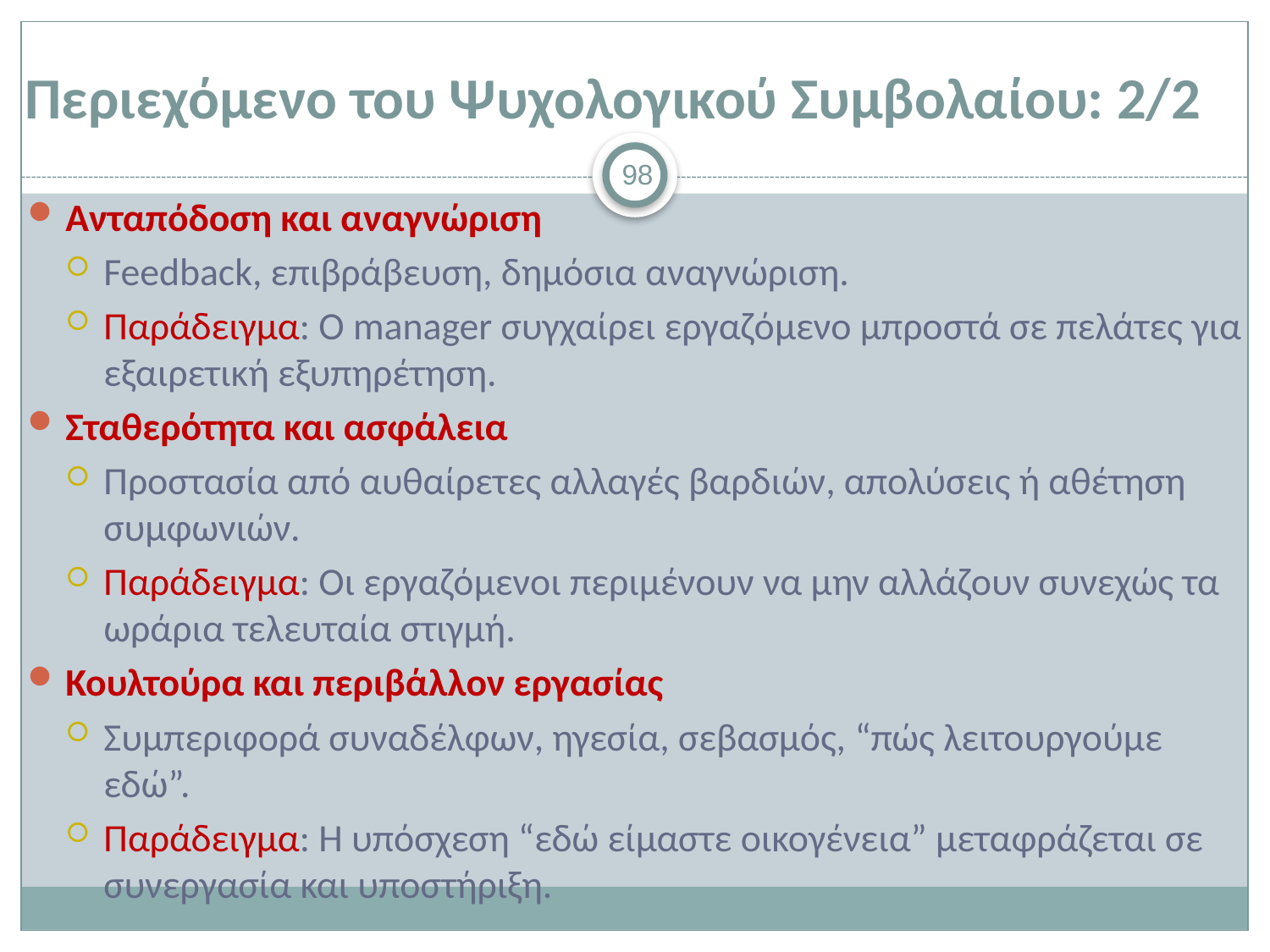

# Περιεχόμενο του Ψυχολογικού Συμβολαίου: 2/2
98
Ανταπόδοση και αναγνώριση
Feedback, επιβράβευση, δημόσια αναγνώριση.
Παράδειγμα: Ο manager συγχαίρει εργαζόμενο μπροστά σε πελάτες για εξαιρετική εξυπηρέτηση.
Σταθερότητα και ασφάλεια
Προστασία από αυθαίρετες αλλαγές βαρδιών, απολύσεις ή αθέτηση συμφωνιών.
Παράδειγμα: Οι εργαζόμενοι περιμένουν να μην αλλάζουν συνεχώς τα ωράρια τελευταία στιγμή.
Κουλτούρα και περιβάλλον εργασίας
Συμπεριφορά συναδέλφων, ηγεσία, σεβασμός, “πώς λειτουργούμε εδώ”.
Παράδειγμα: Η υπόσχεση “εδώ είμαστε οικογένεια” μεταφράζεται σε συνεργασία και υποστήριξη.